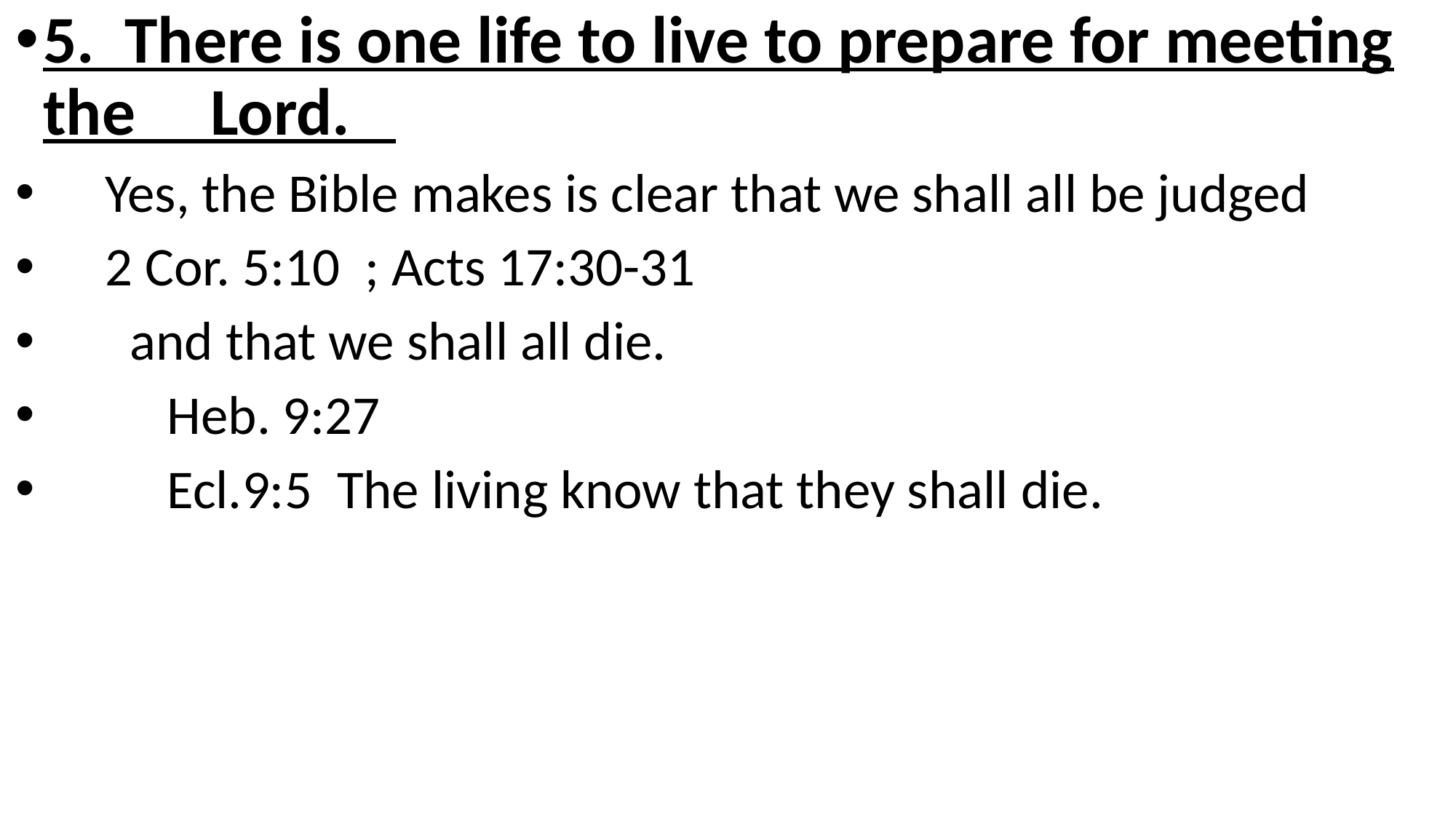

5.  There is one life to live to prepare for meeting the     Lord.
     Yes, the Bible makes is clear that we shall all be judged
     2 Cor. 5:10  ; Acts 17:30-31
       and that we shall all die.
          Heb. 9:27
          Ecl.9:5  The living know that they shall die.